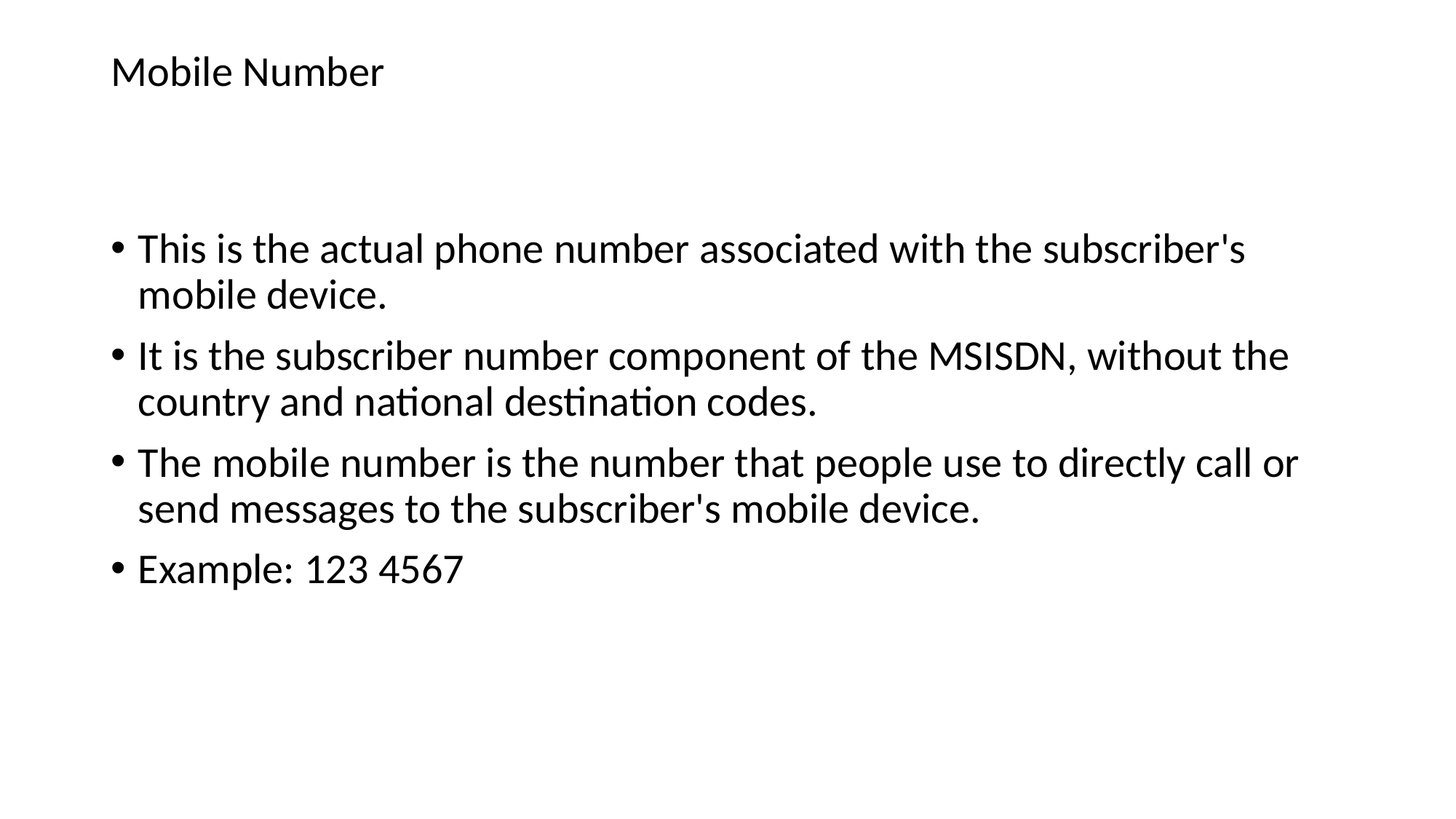

# Mobile Number

This is the actual phone number associated with the subscriber's mobile device.
It is the subscriber number component of the MSISDN, without the country and national destination codes.
The mobile number is the number that people use to directly call or send messages to the subscriber's mobile device.
Example: 123 4567